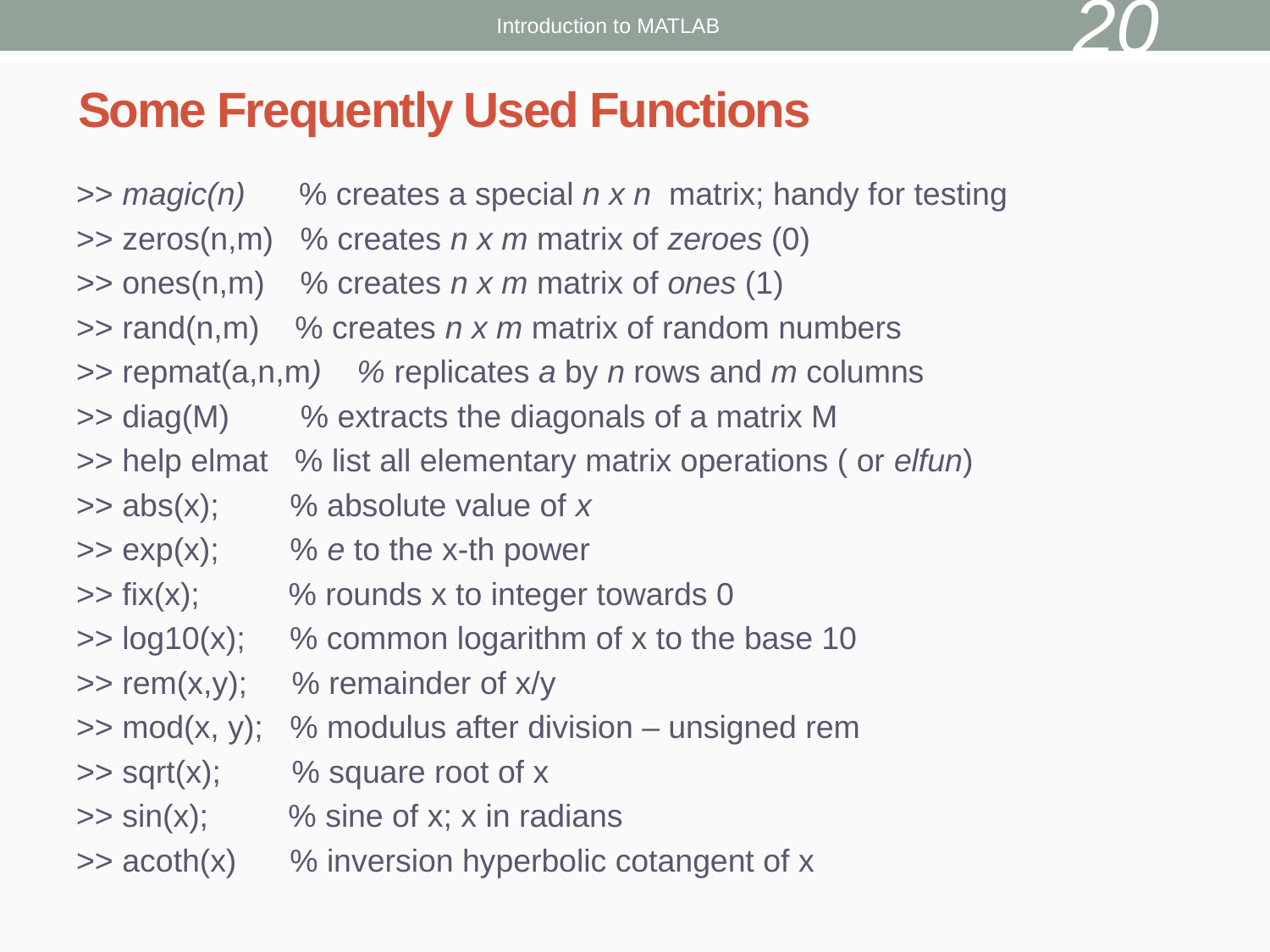

20
Introduction to MATLAB
# Some Frequently Used Functions
>> magic(n)      % creates a special n x n  matrix; handy for testing
>> zeros(n,m)   % creates n x m matrix of zeroes (0)
>> ones(n,m)    % creates n x m matrix of ones (1)
>> rand(n,m)    % creates n x m matrix of random numbers
>> repmat(a,n,m)    % replicates a by n rows and m columns
>> diag(M)        % extracts the diagonals of a matrix M
>> help elmat   % list all elementary matrix operations ( or elfun)
>> abs(x);        % absolute value of x
>> exp(x);        % e to the x-th power
>> fix(x);          % rounds x to integer towards 0
>> log10(x);     % common logarithm of x to the base 10
>> rem(x,y);     % remainder of x/y
>> mod(x, y);   % modulus after division – unsigned rem
>> sqrt(x);        % square root of x
>> sin(x);         % sine of x; x in radians
>> acoth(x)      % inversion hyperbolic cotangent of x